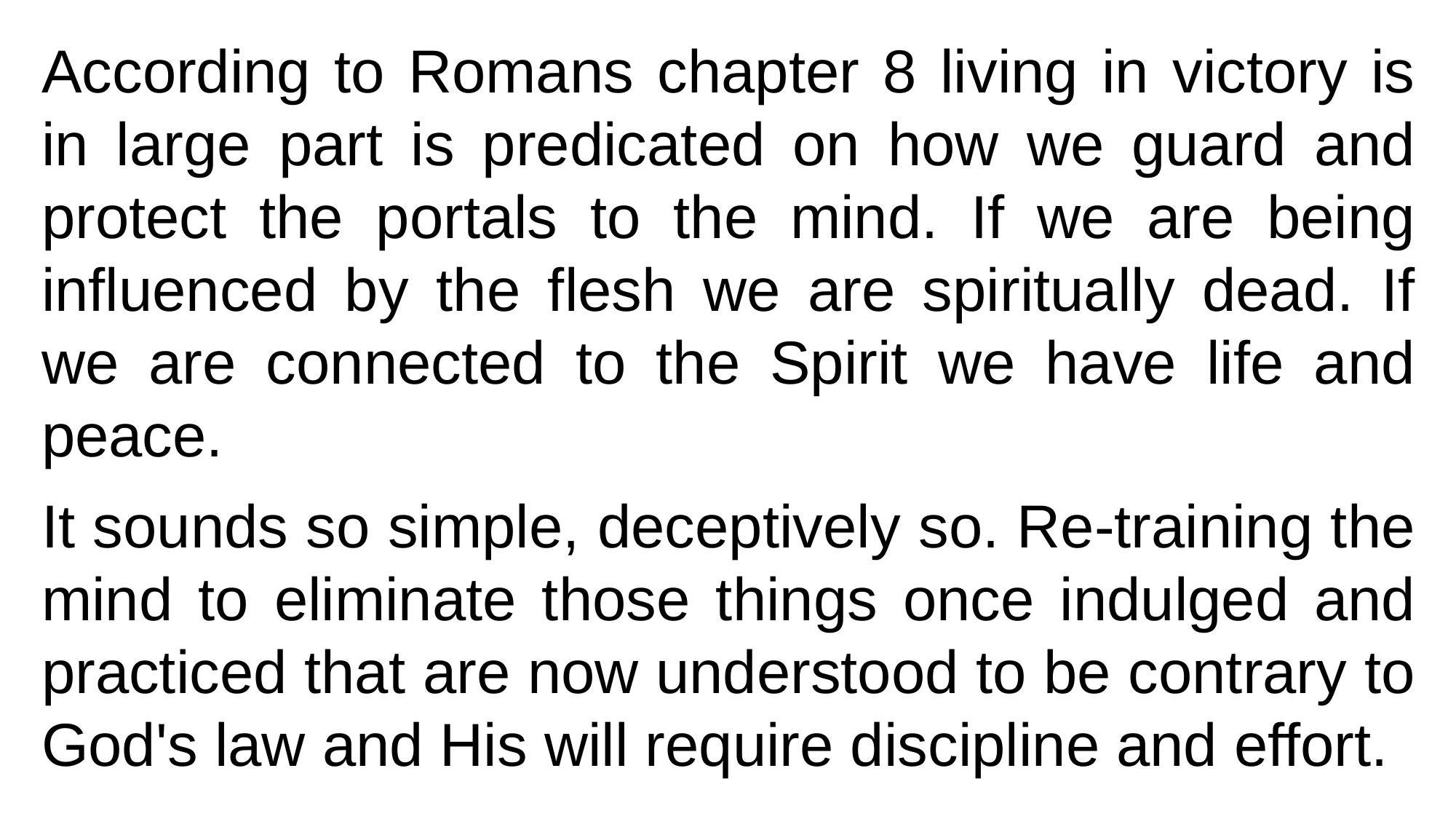

According to Romans chapter 8 living in victory is in large part is predicated on how we guard and protect the portals to the mind. If we are being influenced by the flesh we are spiritually dead. If we are connected to the Spirit we have life and peace.

It sounds so simple, deceptively so. Re-training the mind to eliminate those things once indulged and practiced that are now understood to be contrary to God's law and His will require discipline and effort.